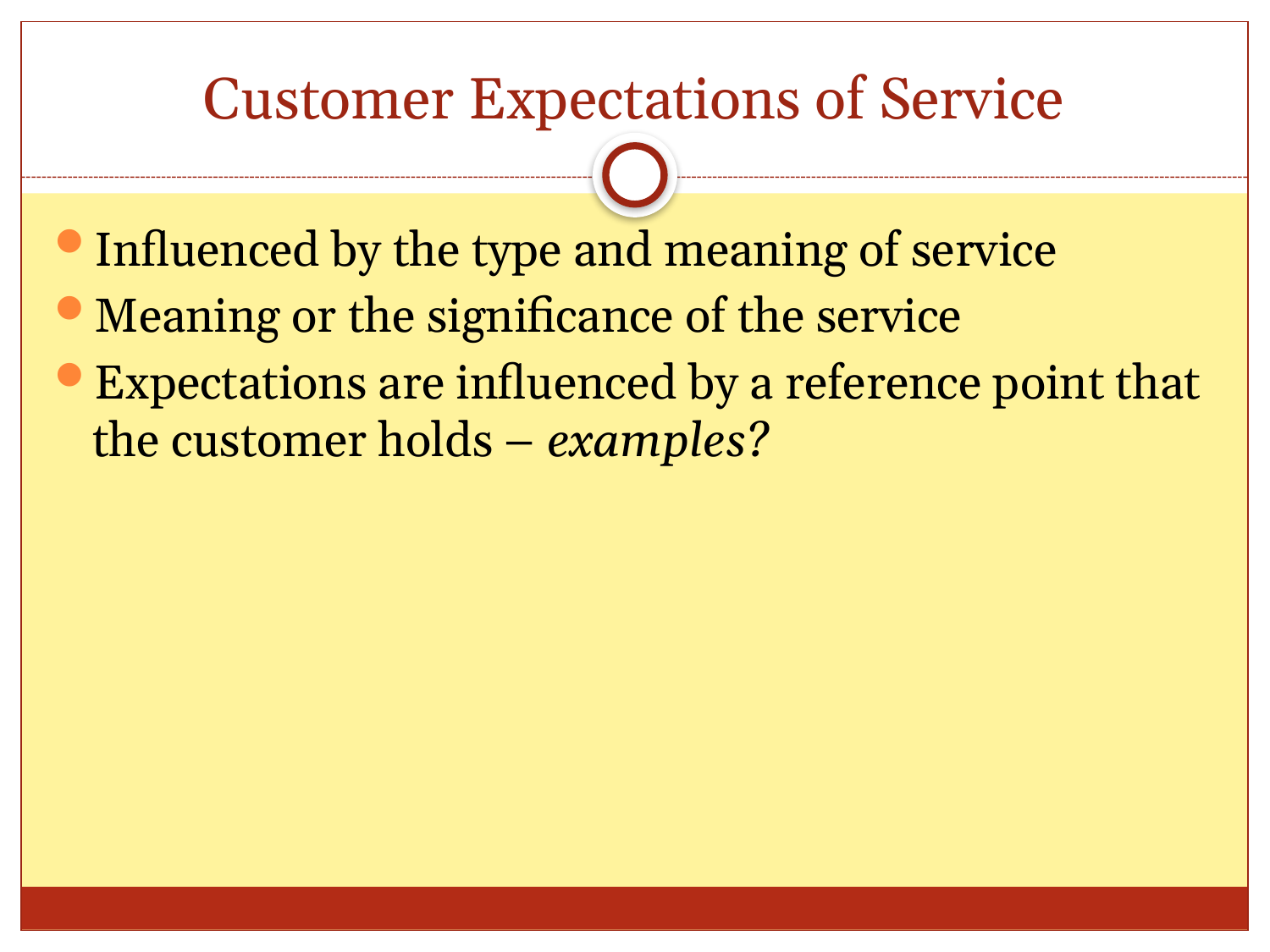

# Customer Expectations of Service
Influenced by the type and meaning of service
Meaning or the significance of the service
Expectations are influenced by a reference point that the customer holds – examples?